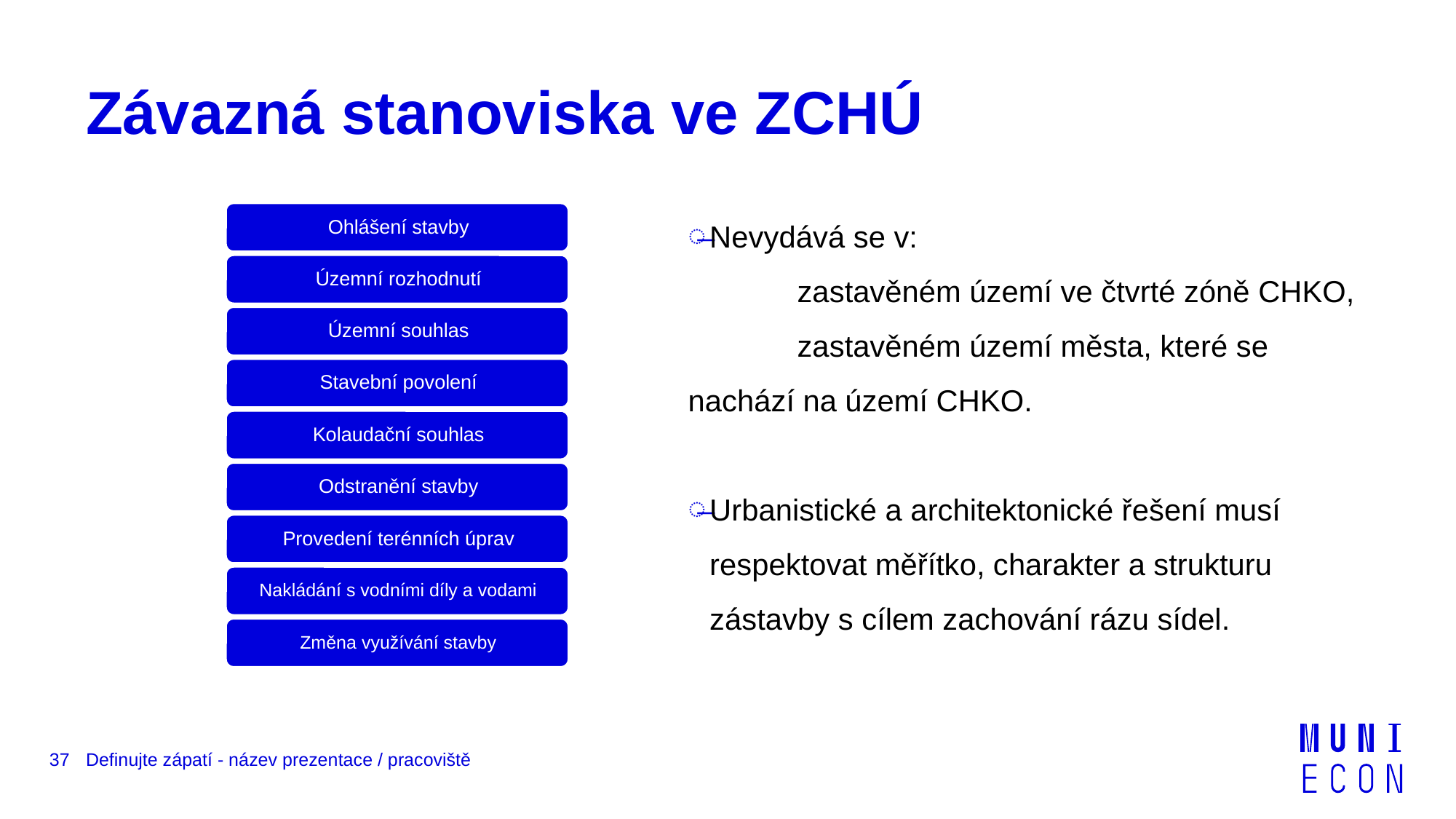

# Závazná stanoviska ve ZCHÚ
Nevydává se v:
	zastavěném území ve čtvrté zóně CHKO,
	zastavěném území města, které se 	nachází na území CHKO.

Urbanistické a architektonické řešení musí respektovat měřítko, charakter a strukturu zástavby s cílem zachování rázu sídel.
Ohlášení stavby
Územní rozhodnutí
Územní souhlas
Stavební povolení
Kolaudační souhlas
Odstranění stavby
Provedení terénních úprav
Nakládání s vodními díly a vodami
Změna využívání stavby
37
Definujte zápatí - název prezentace / pracoviště